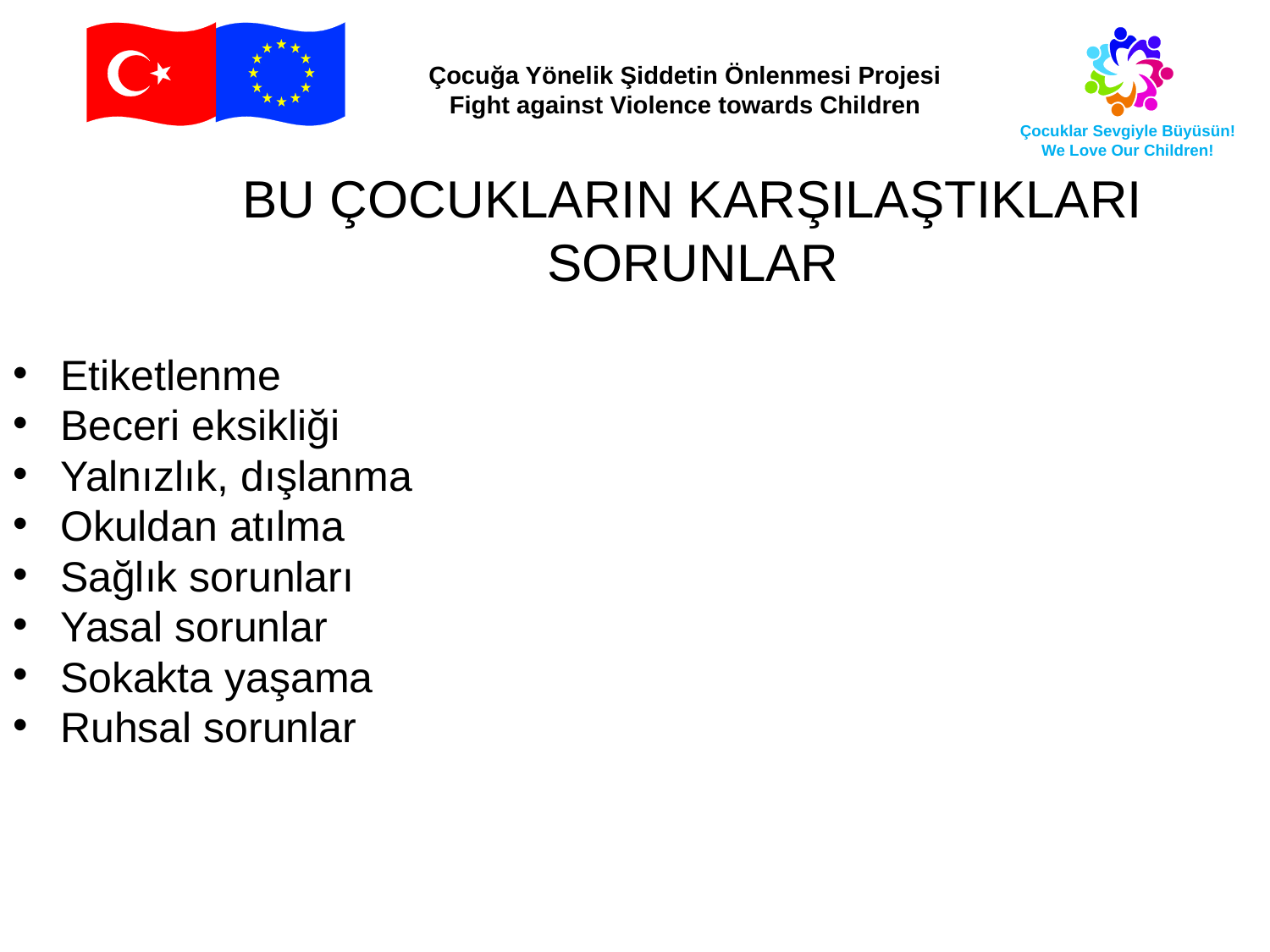

BU ÇOCUKLARIN KARŞILAŞTIKLARI SORUNLAR
Etiketlenme
Beceri eksikliği
Yalnızlık, dışlanma
Okuldan atılma
Sağlık sorunları
Yasal sorunlar
Sokakta yaşama
Ruhsal sorunlar